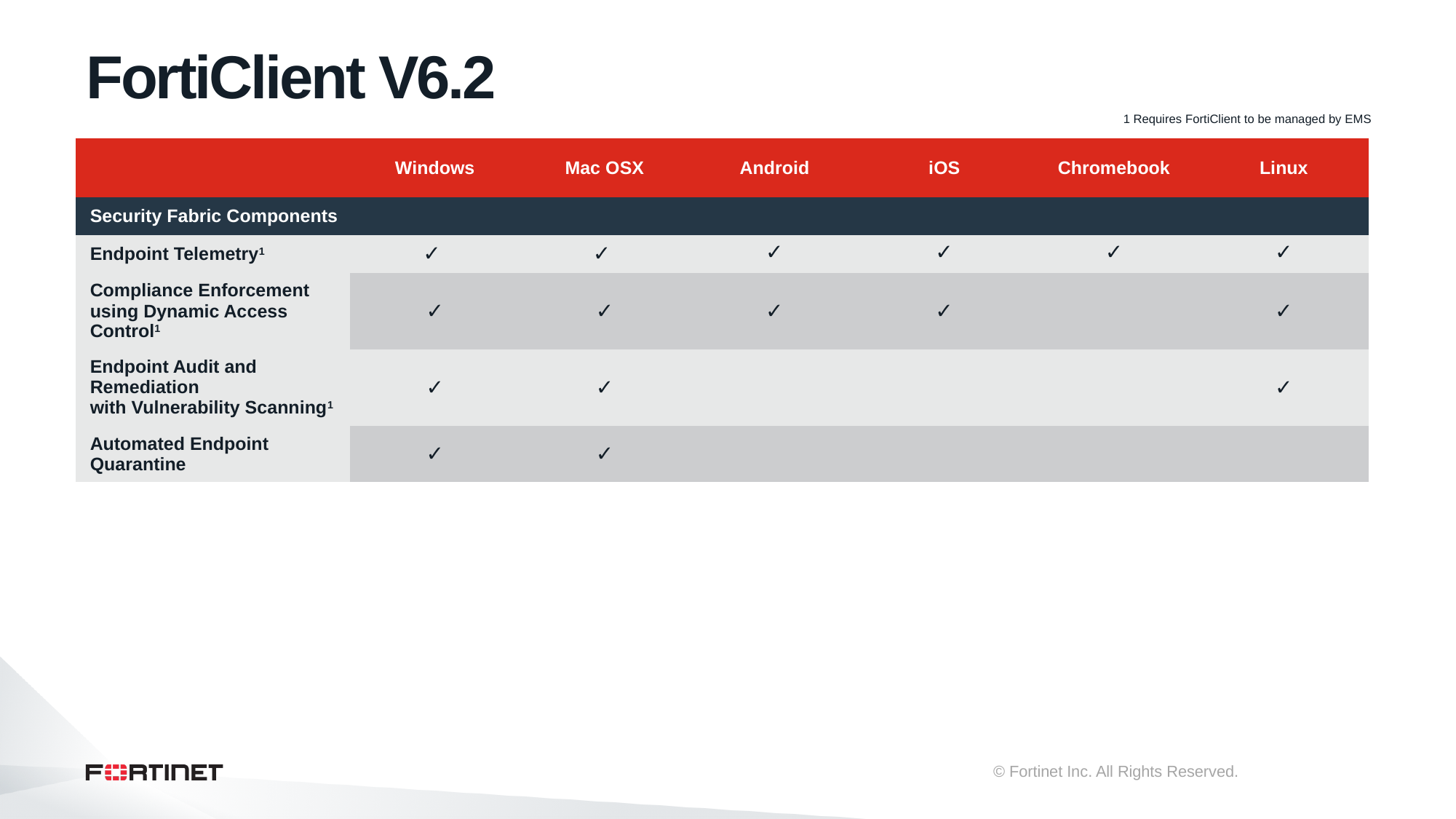

# FortiClient V6.2
1 Requires FortiClient to be managed by EMS
New in 4.0 MR3
|  | Windows | Mac OSX | Android | iOS | Chromebook | Linux |
| --- | --- | --- | --- | --- | --- | --- |
| Security Fabric Components |  |  |  |  |  |  |
| Endpoint Telemetry1 | ✓ | ✓ | ✓ | ✓ | ✓ | ✓ |
| Compliance Enforcement using Dynamic Access Control1 | ✓ | ✓ | ✓ | ✓ |  | ✓ |
| Endpoint Audit and Remediation with Vulnerability Scanning1 | ✓ | ✓ |  |  |  | ✓ |
| Automated Endpoint Quarantine | ✓ | ✓ |  |  |  |  |